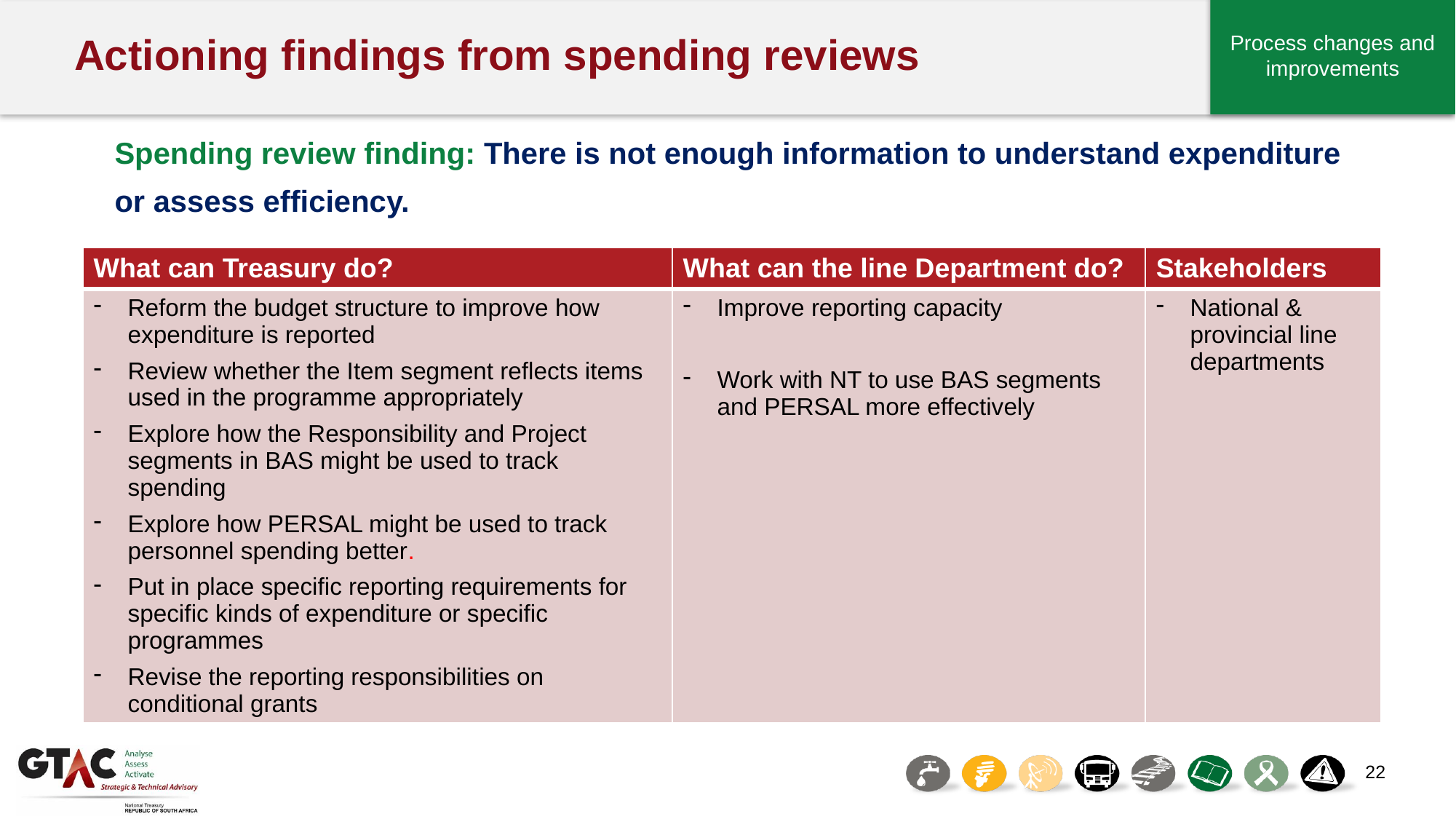

Process changes and improvements

# Actioning findings from spending reviews
Spending review finding: There is not enough information to understand expenditure or assess efficiency.
| What can Treasury do? | What can the line Department do? | Stakeholders |
| --- | --- | --- |
| Reform the budget structure to improve how expenditure is reported Review whether the Item segment reflects items used in the programme appropriately Explore how the Responsibility and Project segments in BAS might be used to track spending Explore how PERSAL might be used to track personnel spending better. Put in place specific reporting requirements for specific kinds of expenditure or specific programmes Revise the reporting responsibilities on conditional grants | Improve reporting capacity Work with NT to use BAS segments and PERSAL more effectively | National & provincial line departments |
22